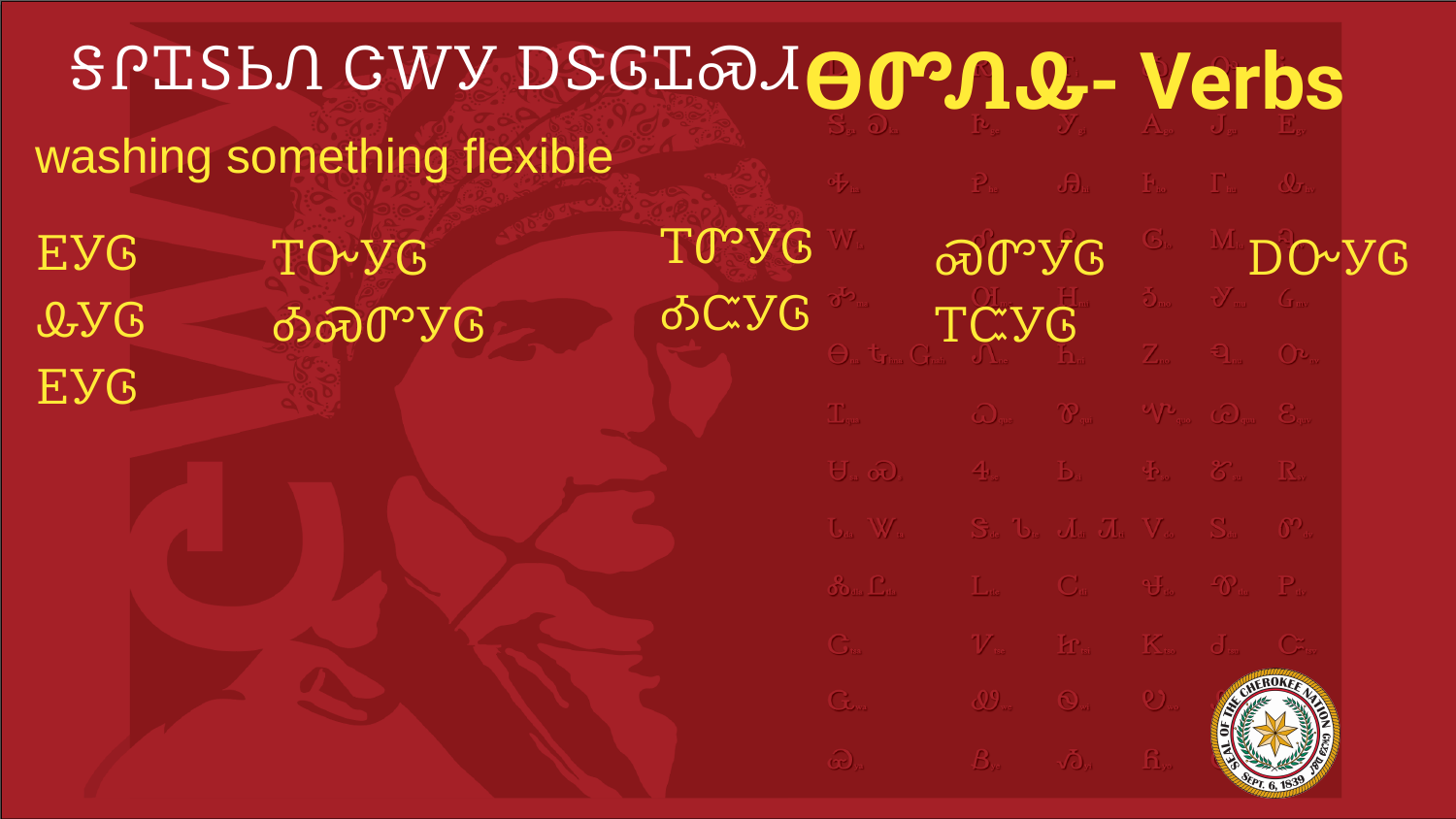

# ᎦᎵᏆᏚᏏᏁ ᏣᎳᎩ ᎠᏕᎶᏆᏍᏗ
ᎾᏛᏁᎲ- Verbs
washing something flexible

ᎬᎩᎶ
ᎲᎩᎶ
ᎬᎩᎶ

ᎢᏛᎩᎶ
ᎣᏨᎩᎶ

ᎢᏅᎩᎶ
ᎣᏍᏛᎩᎶ

ᏍᏛᎩᎶ
ᎢᏨᎩᎶ
ᎠᏅᎩᎶ